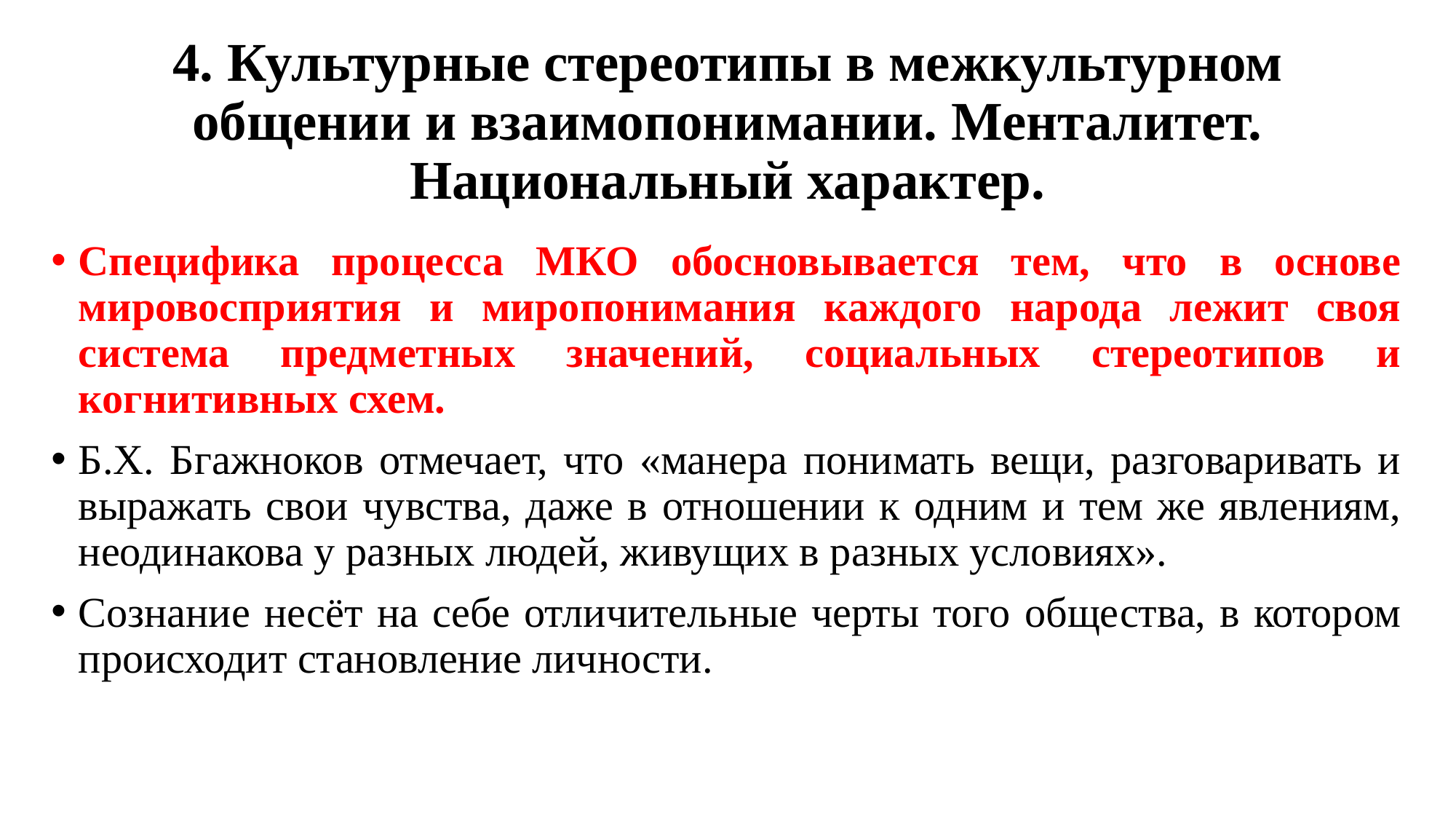

# 4. Культурные стереотипы в межкультурном общении и взаимопонимании. Менталитет. Национальный характер.
Специфика процесса МКО обосновывается тем, что в основе мировосприятия и миропонимания каждого народа лежит своя система предметных значений, социальных стереотипов и когнитивных схем.
Б.Х. Бгажноков отмечает, что «манера понимать вещи, разговаривать и выражать свои чувства, даже в отношении к одним и тем же явлениям, неодинакова у разных людей, живущих в разных условиях».
Сознание несёт на себе отличительные черты того общества, в котором происходит становление личности.